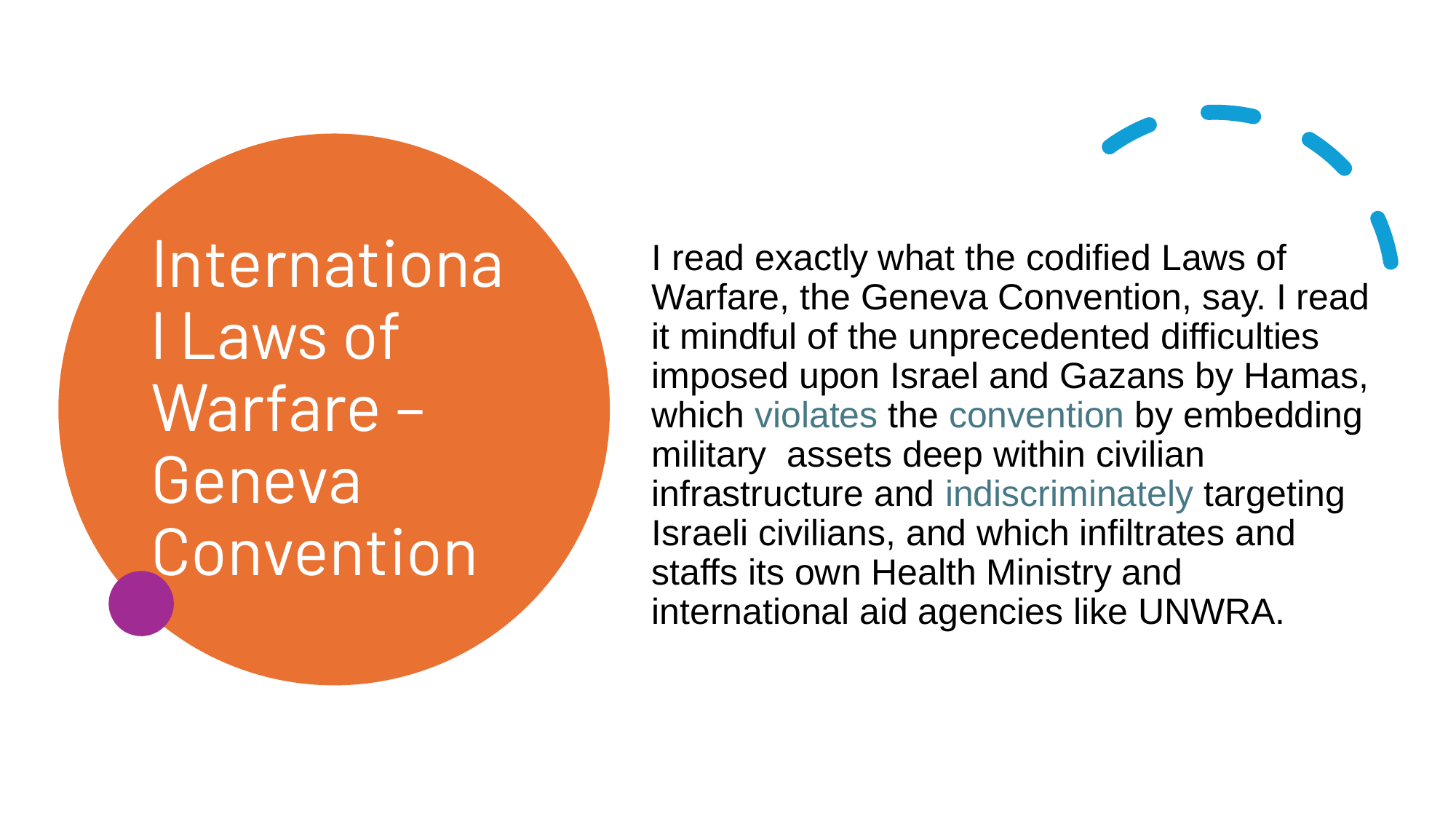

# International Laws of Warfare – Geneva Convention

I read exactly what the codified Laws of Warfare, the Geneva Convention, say. I read it mindful of the unprecedented difficulties imposed upon Israel and Gazans by Hamas, which violates the convention by embedding military  assets deep within civilian infrastructure and indiscriminately targeting Israeli civilians, and which infiltrates and staffs its own Health Ministry and international aid agencies like UNWRA.